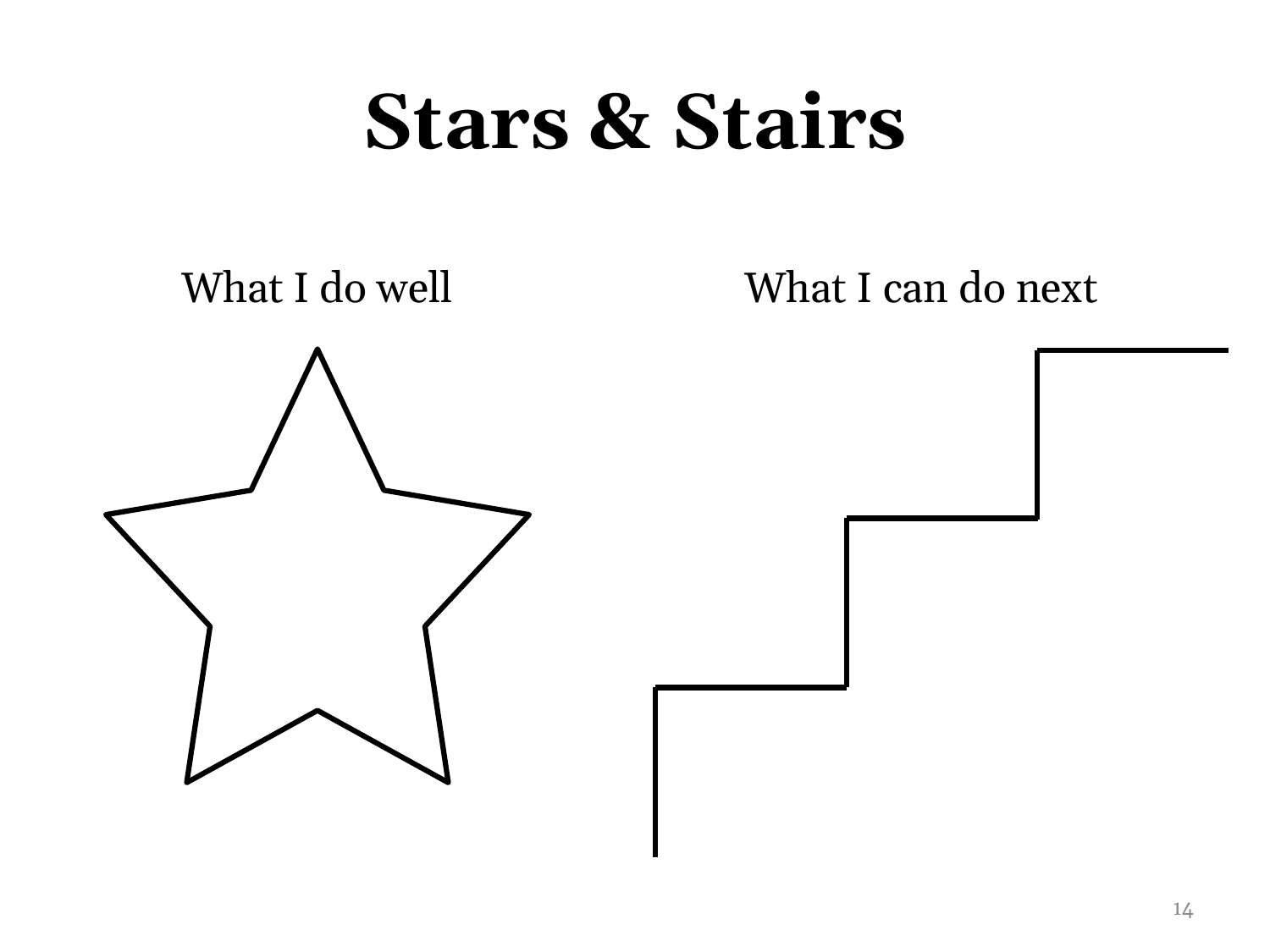

# Stars & Stairs
What I do well
What I can do next

14